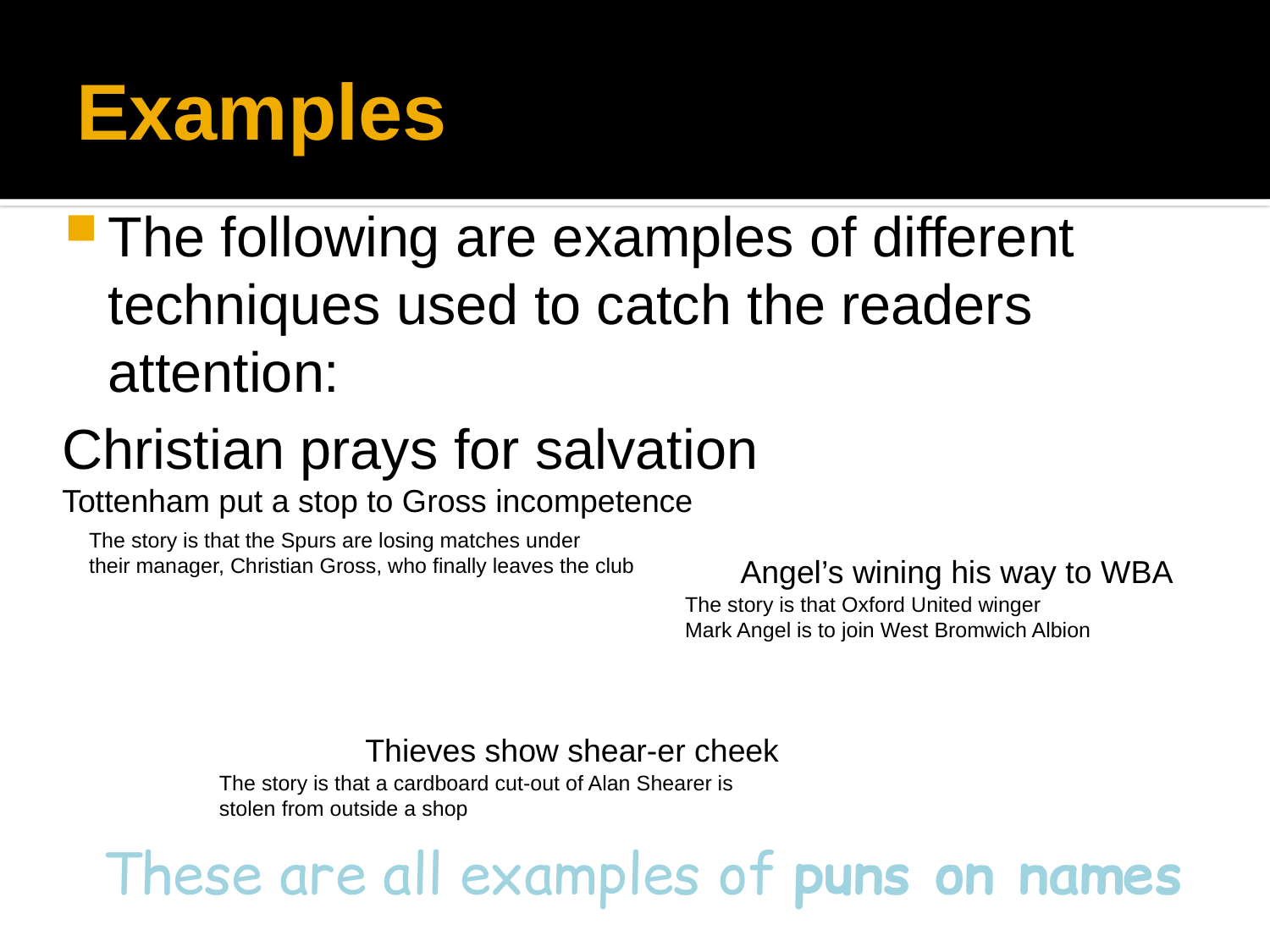

# Examples
The following are examples of different techniques used to catch the readers attention:
Christian prays for salvation
Tottenham put a stop to Gross incompetence
The story is that the Spurs are losing matches under
their manager, Christian Gross, who finally leaves the club
Angel’s wining his way to WBA
The story is that Oxford United winger
Mark Angel is to join West Bromwich Albion
Thieves show shear-er cheek
The story is that a cardboard cut-out of Alan Shearer is
stolen from outside a shop
These are all examples of puns on names